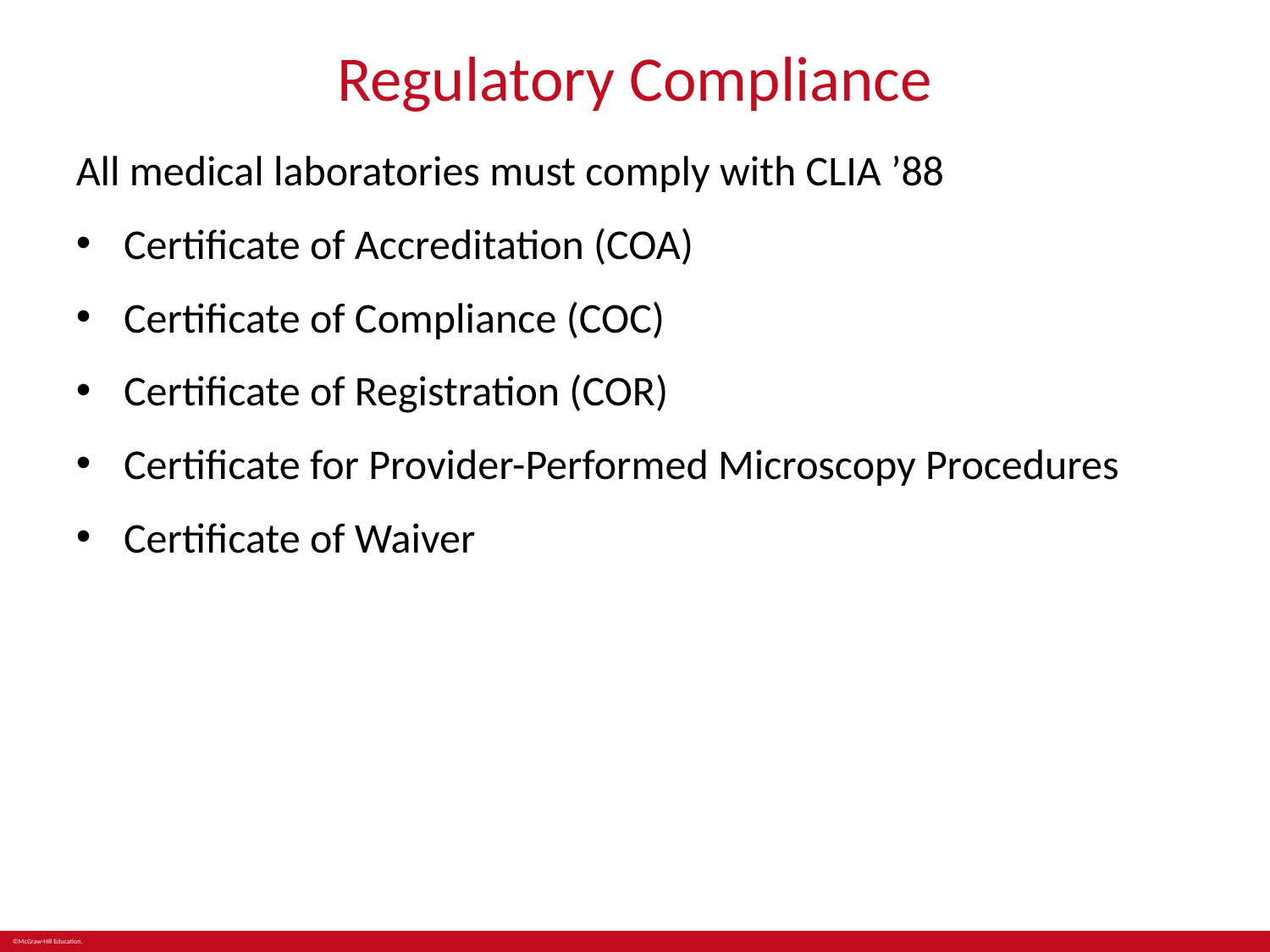

# Regulatory Compliance
All medical laboratories must comply with CLIA ’88
Certificate of Accreditation (COA)
Certificate of Compliance (COC)
Certificate of Registration (COR)
Certificate for Provider-Performed Microscopy Procedures
Certificate of Waiver